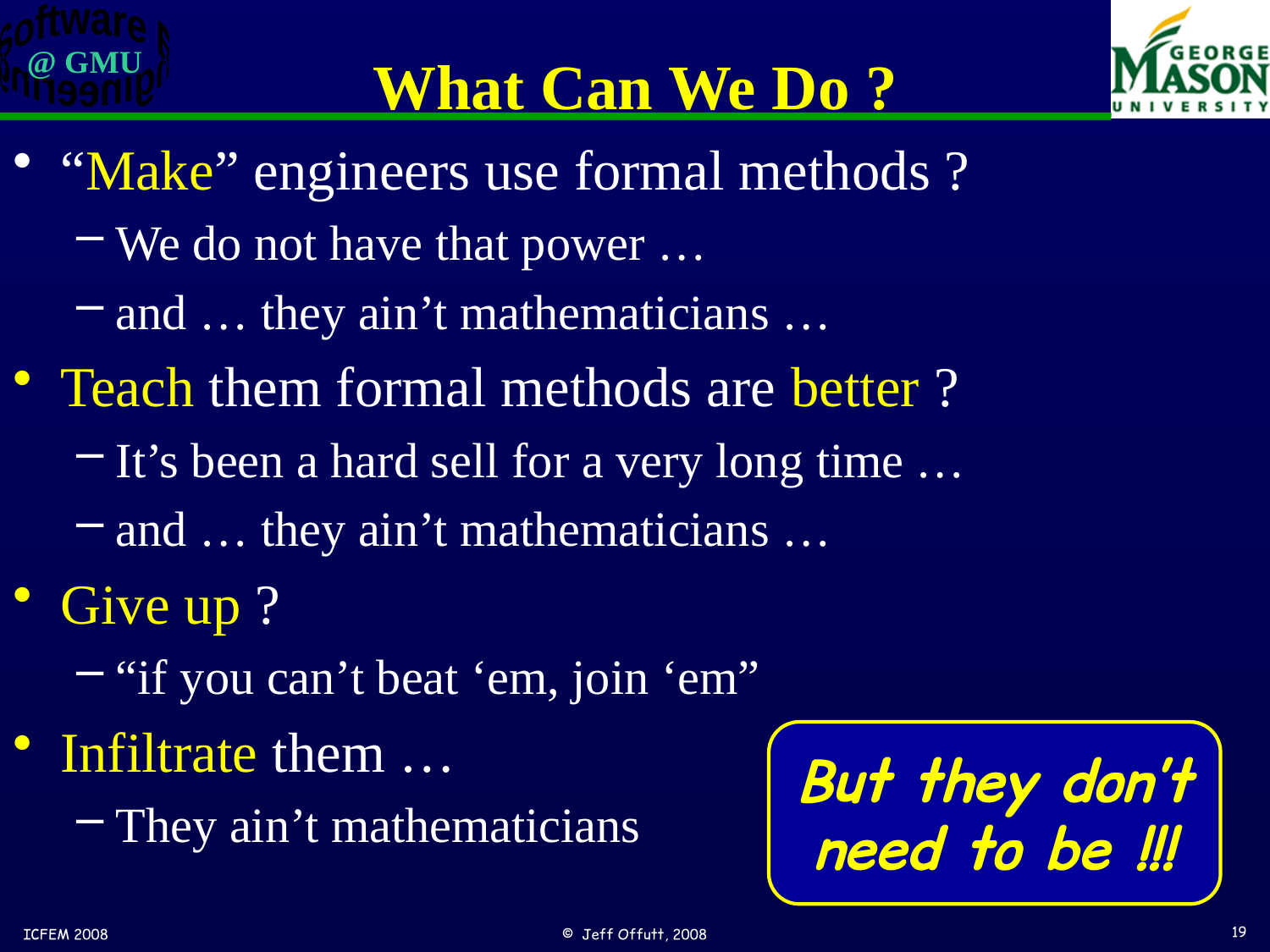

# What Can We Do ?
“Make” engineers use formal methods ?
We do not have that power …
and … they ain’t mathematicians …
Teach them formal methods are better ?
It’s been a hard sell for a very long time …
and … they ain’t mathematicians …
Give up ?
“if you can’t beat ‘em, join ‘em”
Infiltrate them …
They ain’t mathematicians
But they don’t need to be !!!
ICFEM 2008
©  Jeff Offutt, 2008
19